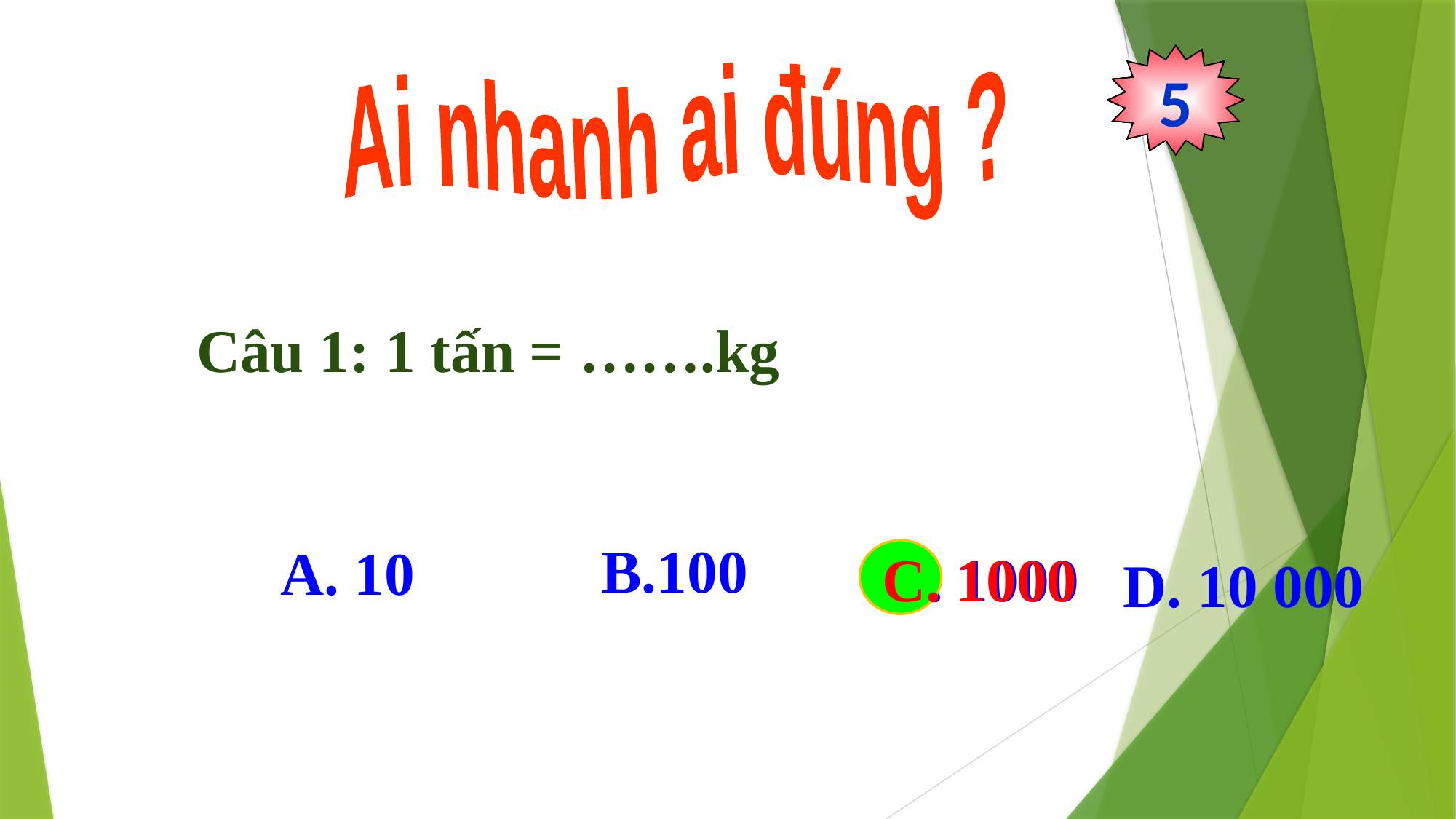

0
1
2
3
4
5
Ai nhanh ai đúng ?
Câu 1: 1 tấn = …….kg
A. 10
B.100
C. 1000
C. 1000

D. 10 000